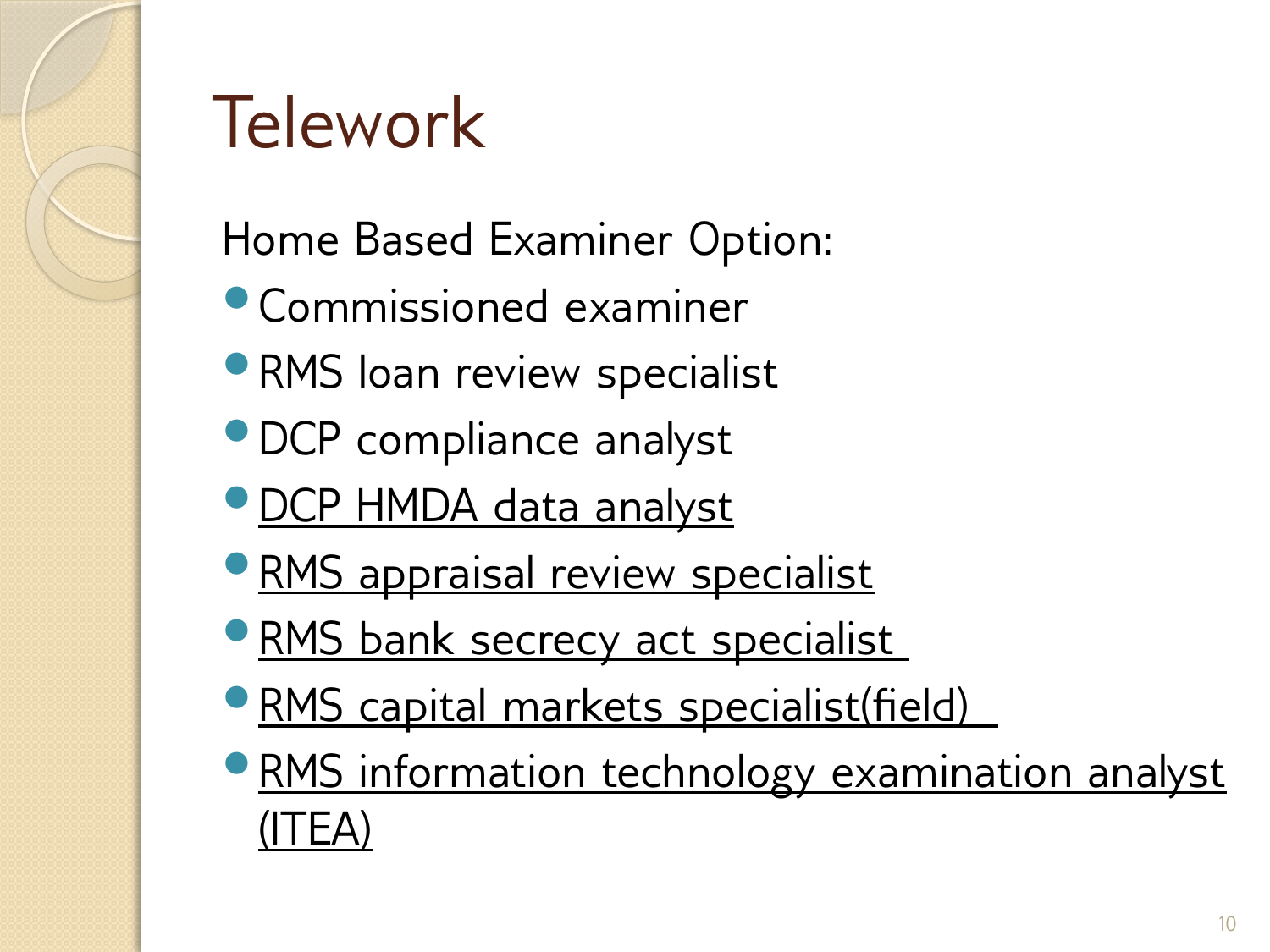

# Telework
Home Based Examiner Option:
Commissioned examiner
RMS loan review specialist
DCP compliance analyst
DCP HMDA data analyst
RMS appraisal review specialist
RMS bank secrecy act specialist
RMS capital markets specialist(field)
RMS information technology examination analyst (ITEA)
10